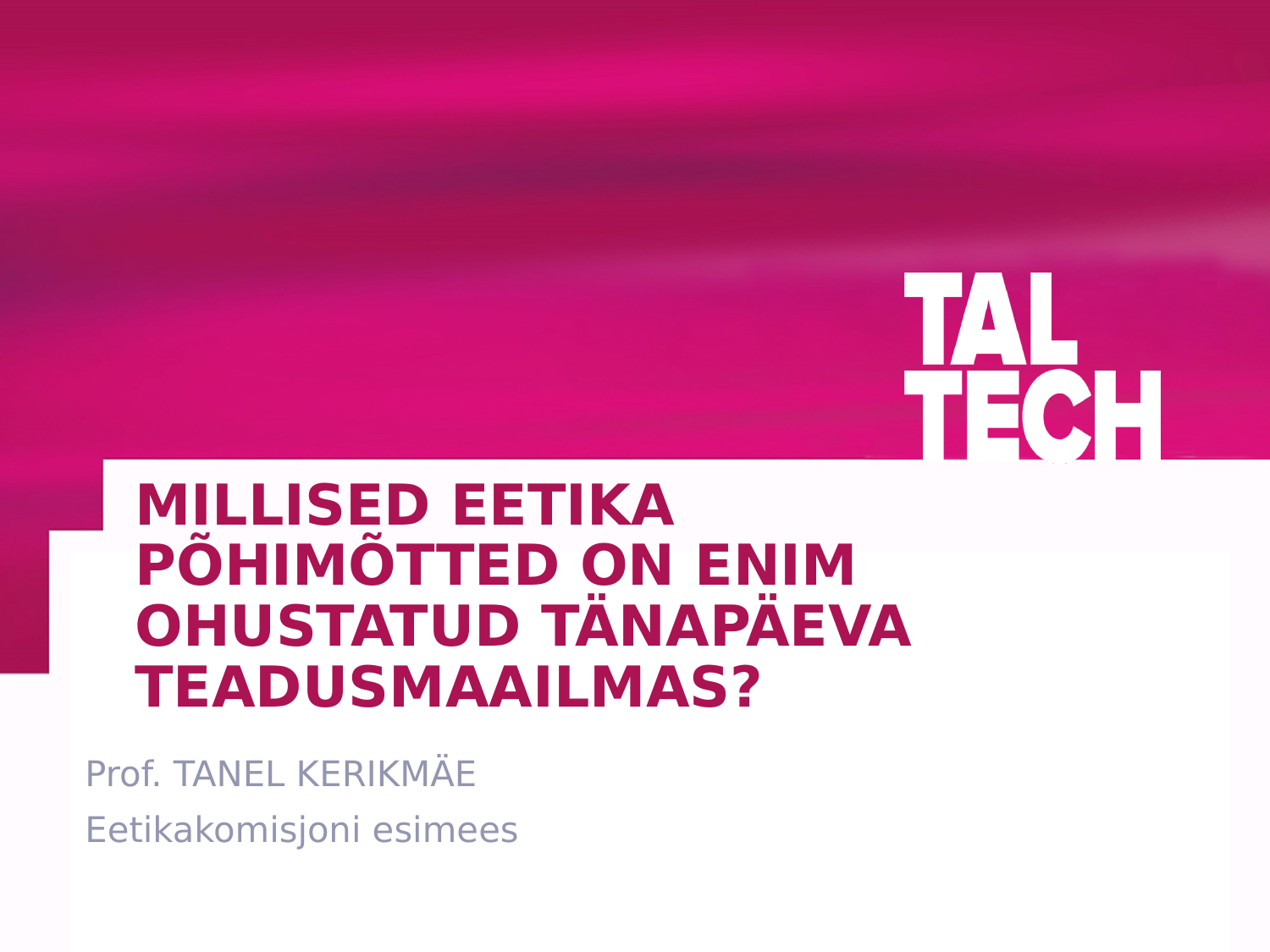

Millised eetika põhimõtted on enim ohustatud tänapäeva teadusmaailmas?

Prof. TANEL KERIKMÄE
Eetikakomisjoni esimees